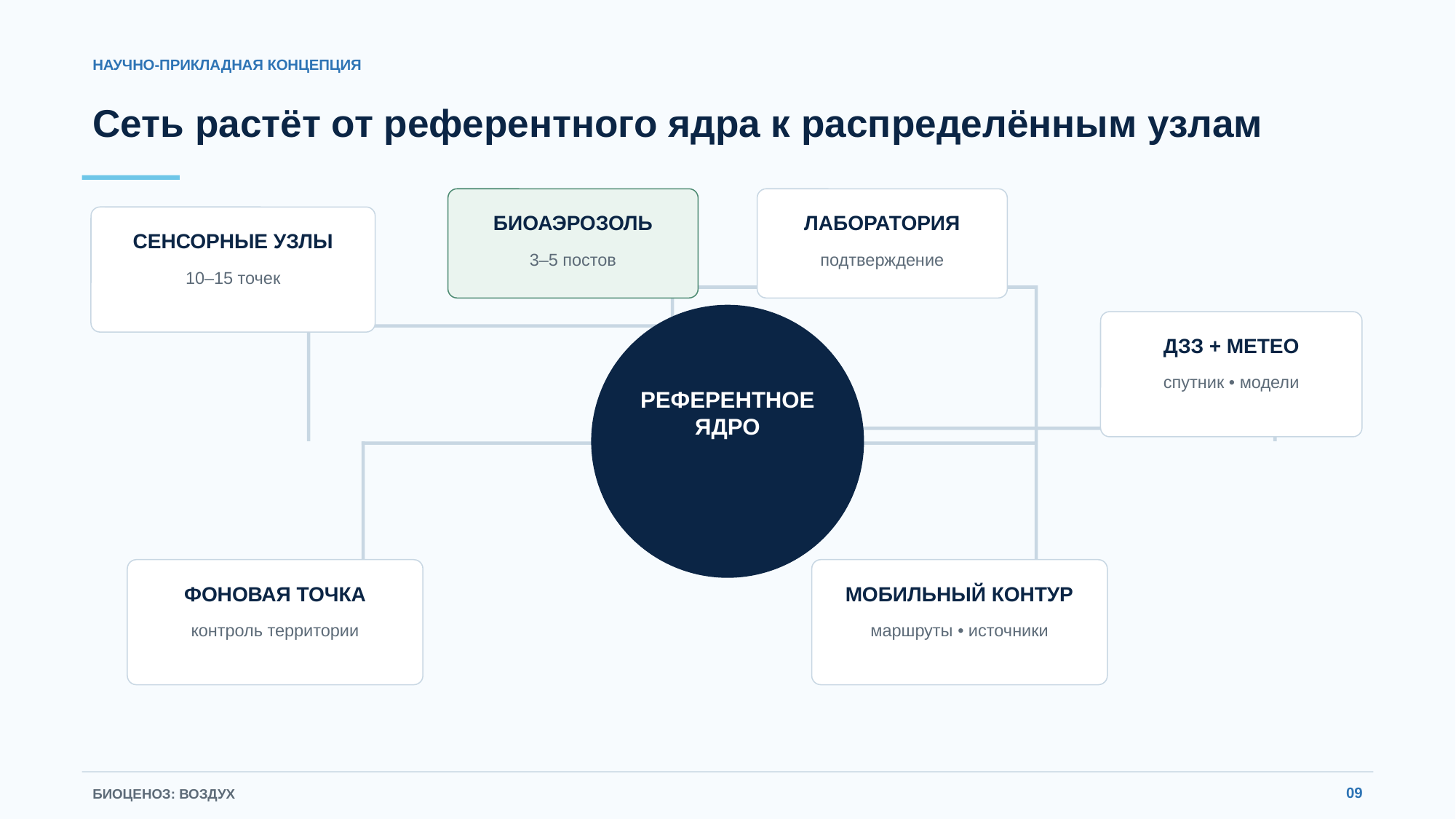

НАУЧНО-ПРИКЛАДНАЯ КОНЦЕПЦИЯ
Сеть растёт от референтного ядра к распределённым узлам

БИОАЭРОЗОЛЬ
ЛАБОРАТОРИЯ

СЕНСОРНЫЕ УЗЛЫ
3–5 постов
подтверждение
10–15 точек

ДЗЗ + МЕТЕО
спутник • модели
РЕФЕРЕНТНОЕ
ЯДРО

ФОНОВАЯ ТОЧКА
МОБИЛЬНЫЙ КОНТУР
контроль территории
маршруты • источники

09
БИОЦЕНОЗ: ВОЗДУХ